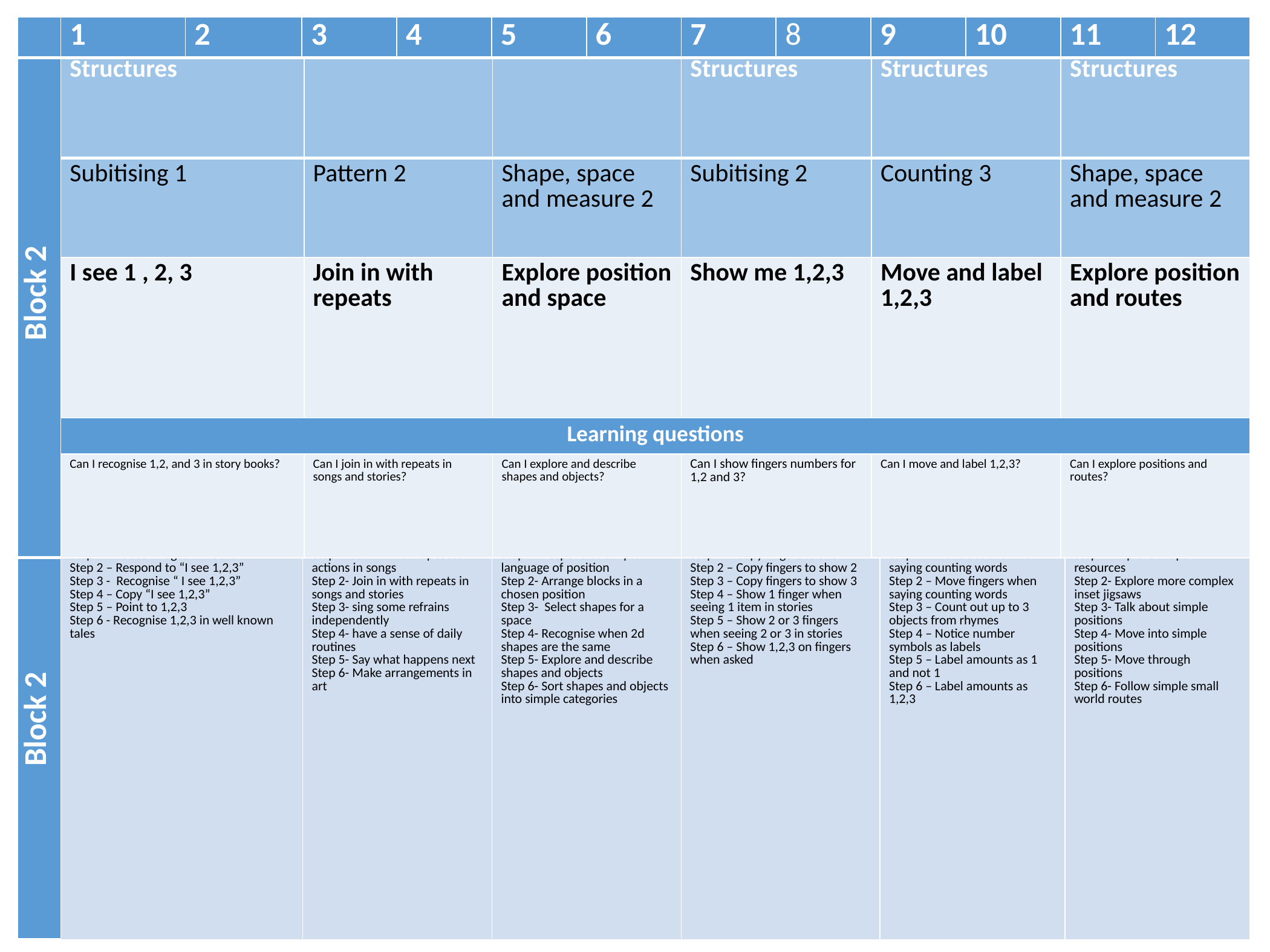

|  | 1 | 2 | 3 | 4 | 5 | 6 | 7 | 8 | 9 | 10 | 11 | 12 |
| --- | --- | --- | --- | --- | --- | --- | --- | --- | --- | --- | --- | --- |
| Block 2 | Significance and Structures | Structures | Structures | Significance and Structures | Significance and Structures | Structures Structures |
| --- | --- | --- | --- | --- | --- | --- |
|  | Subitising 1 | Pattern 2 | Shape, space and measure 2 | Subitising 2 | Counting 3 | Shape, space and measure 2 |
|  | I see 1 , 2, 3 | Join in with repeats | Explore position and space | Show me 1,2,3 | Move and label 1,2,3 | Explore position and routes |
|  | Learning questions |  |  |  |  |  |
|  | Can I recognise 1,2, and 3 in story books? | Can I join in with repeats in songs and stories? | Can I explore and describe shapes and objects? | Can I show fingers numbers for 1,2 and 3? | Can I move and label 1,2,3? | Can I explore positions and routes? |
| Block 2 | Small steps |  |  |  |  |  |
| --- | --- | --- | --- | --- | --- | --- |
|  | Step 1 - Notice images in books Step 2 – Respond to “I see 1,2,3” Step 3 - Recognise “ I see 1,2,3” Step 4 – Copy “I see 1,2,3” Step 5 – Point to 1,2,3 Step 6 - Recognise 1,2,3 in well known tales | Step 1- Join in with repeated actions in songs Step 2- Join in with repeats in songs and stories Step 3- sing some refrains independently Step 4- have a sense of daily routines Step 5- Say what happens next Step 6- Make arrangements in art | Step 1- Respond to simple language of position Step 2- Arrange blocks in a chosen position Step 3- Select shapes for a space Step 4- Recognise when 2d shapes are the same Step 5- Explore and describe shapes and objects Step 6- Sort shapes and objects into simple categories | Step 1 – Copy fingers to show 1 Step 2 – Copy fingers to show 2 Step 3 – Copy fingers to show 3 Step 4 – Show 1 finger when seeing 1 item in stories Step 5 – Show 2 or 3 fingers when seeing 2 or 3 in stories Step 6 – Show 1,2,3 on fingers when asked | Step 1 – Make actions when saying counting words Step 2 – Move fingers when saying counting words Step 3 – Count out up to 3 objects from rhymes Step 4 – Notice number symbols as labels Step 5 – Label amounts as 1 and not 1 Step 6 – Label amounts as 1,2,3 | Step 1- Explore shape resources Step 2- Explore more complex inset jigsaws Step 3- Talk about simple positions Step 4- Move into simple positions Step 5- Move through positions Step 6- Follow simple small world routes |